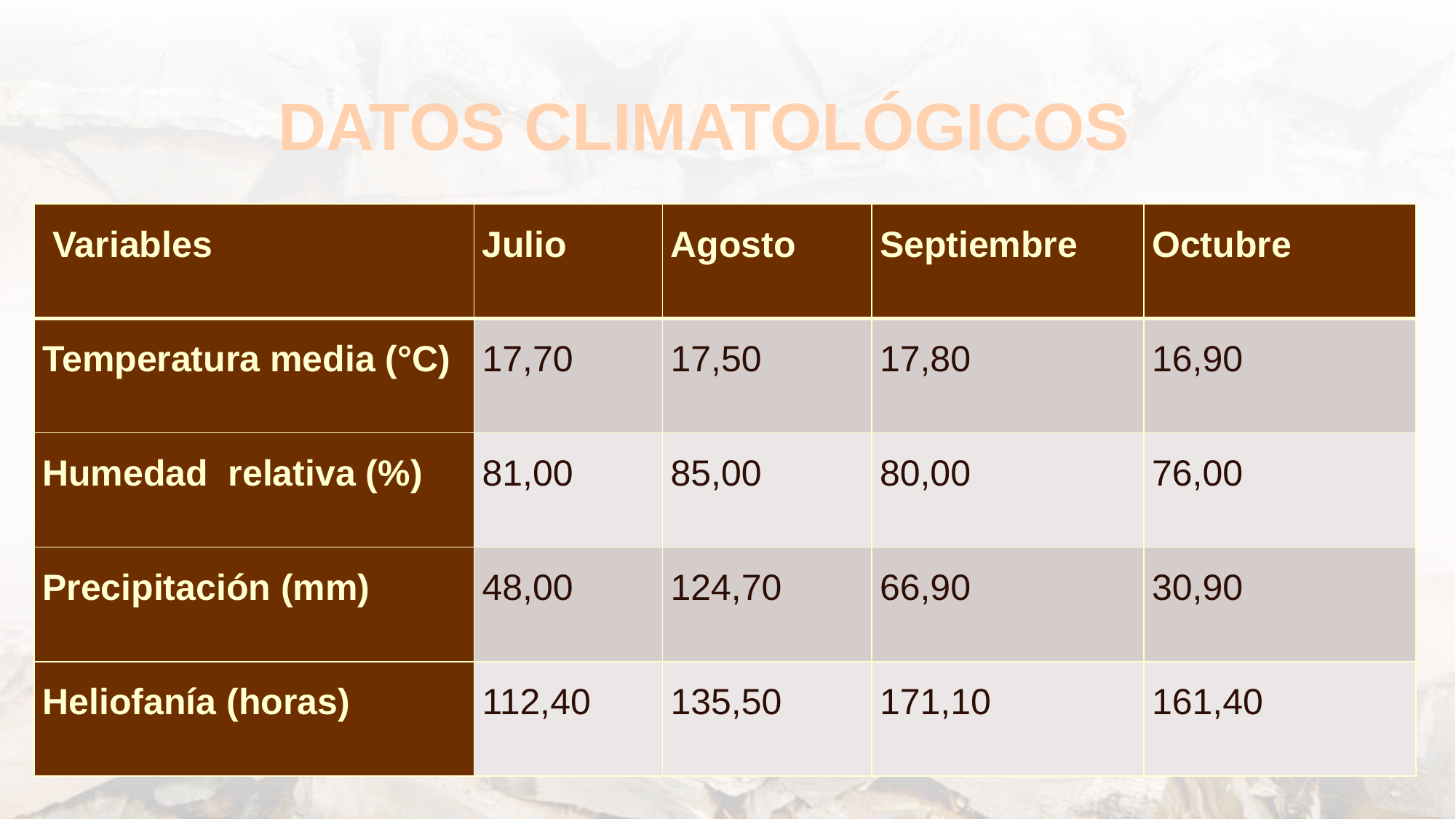

# DATOS CLIMATOLÓGICOS
| Variables | Julio | Agosto | Septiembre | Octubre |
| --- | --- | --- | --- | --- |
| Temperatura media (°C) | 17,70 | 17,50 | 17,80 | 16,90 |
| Humedad relativa (%) | 81,00 | 85,00 | 80,00 | 76,00 |
| Precipitación (mm) | 48,00 | 124,70 | 66,90 | 30,90 |
| Heliofanía (horas) | 112,40 | 135,50 | 171,10 | 161,40 |